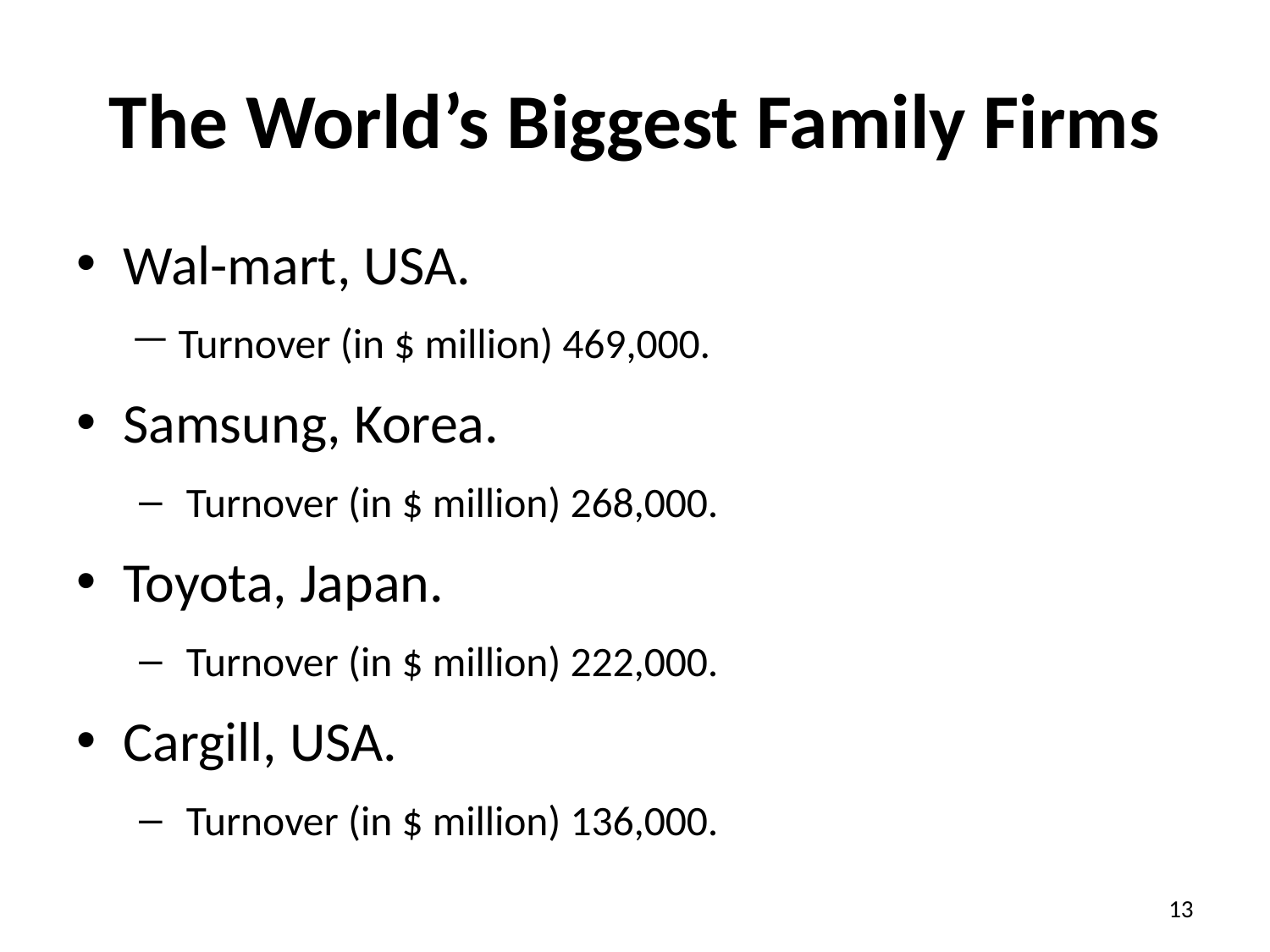

# The World’s Biggest Family Firms
Wal-mart, USA.
Turnover (in $ million) 469,000.
Samsung, Korea.
Turnover (in $ million) 268,000.
Toyota, Japan.
Turnover (in $ million) 222,000.
Cargill, USA.
Turnover (in $ million) 136,000.

13